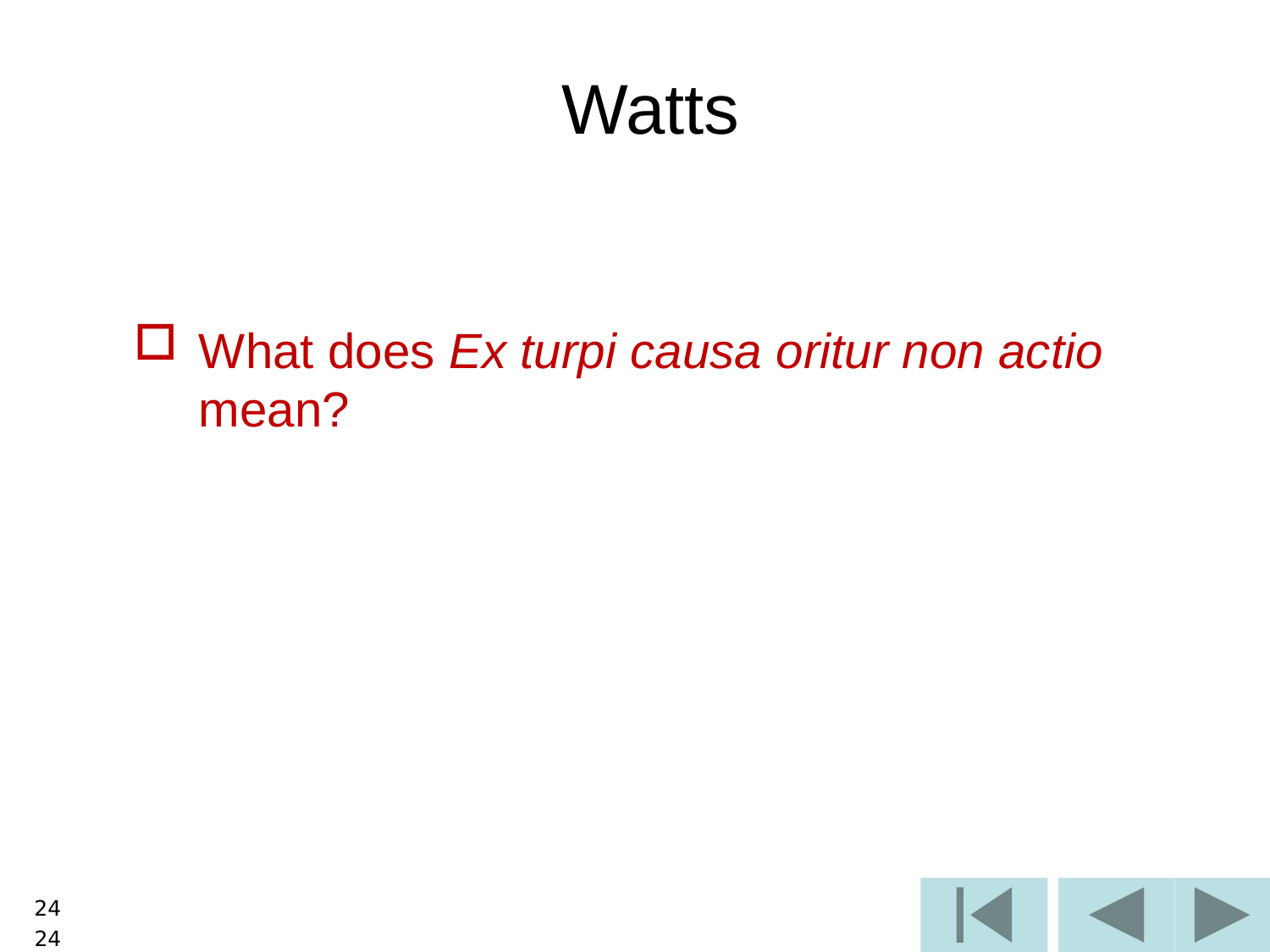

Watts

What does Ex turpi causa oritur non actio mean?

24
24